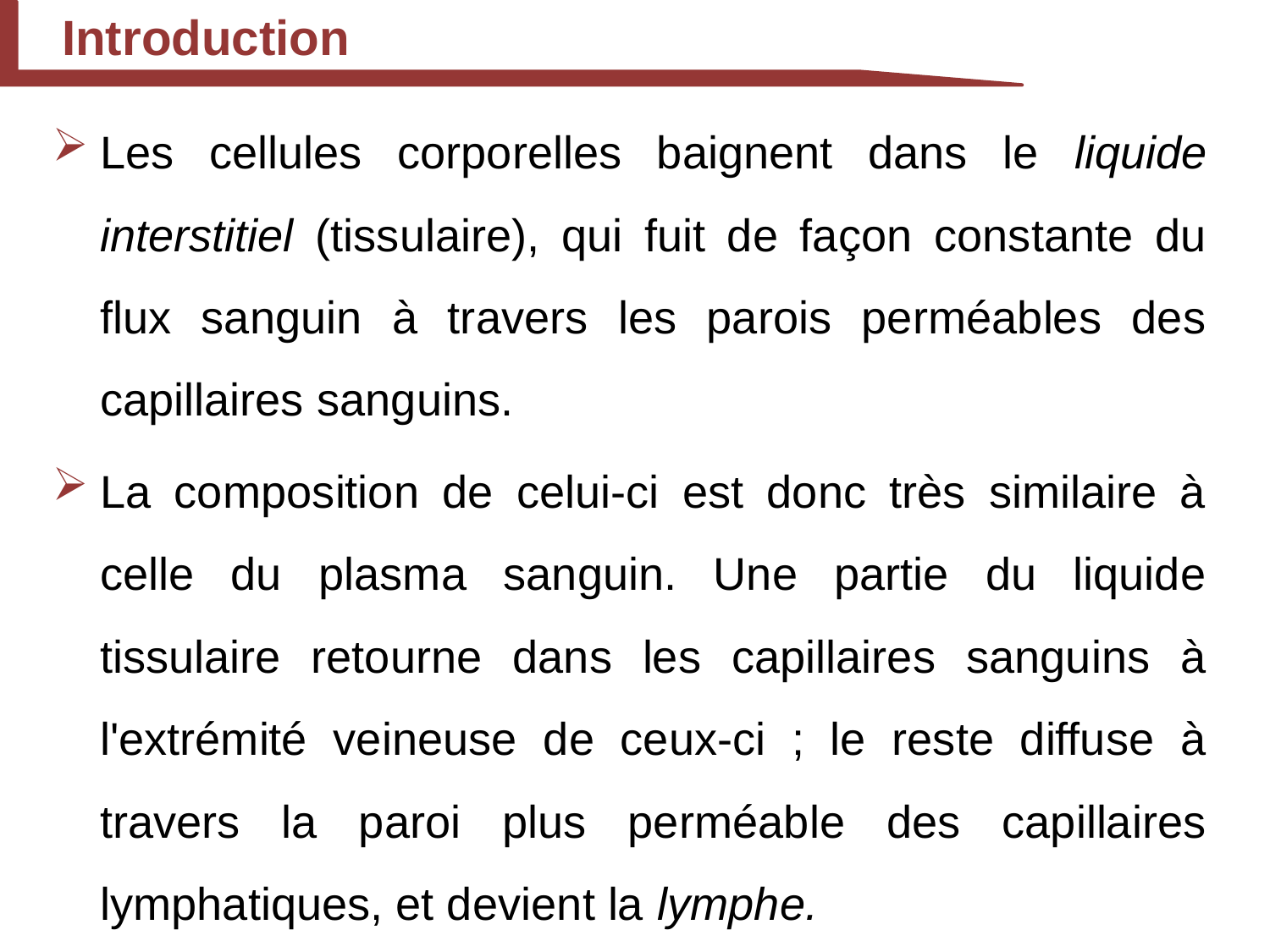

Introduction
Les cellules corporelles baignent dans le liquide interstitiel (tissulaire), qui fuit de façon constante du flux sanguin à travers les parois perméables des capillaires sanguins.
La composition de celui-ci est donc très similaire à celle du plasma sanguin. Une partie du liquide tissulaire retourne dans les capillaires sanguins à l'extrémité veineuse de ceux-ci ; le reste diffuse à travers la paroi plus perméable des capillaires lymphatiques, et devient la lymphe.